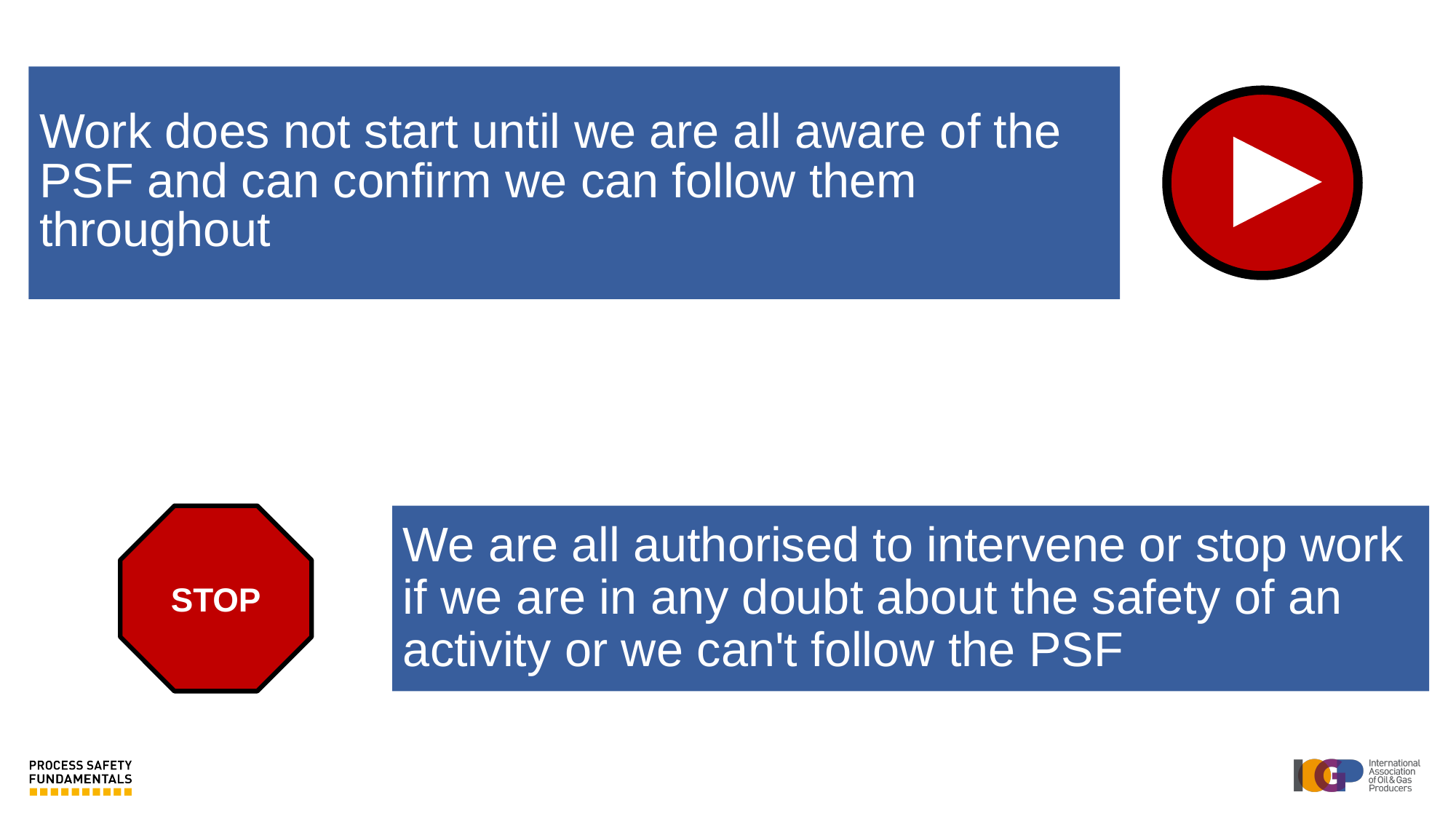

Work does not start until we are all aware of the PSF and can confirm we can follow them throughout

STOP
We are all authorised to intervene or stop work if we are in any doubt about the safety of an activity or we can't follow the PSF